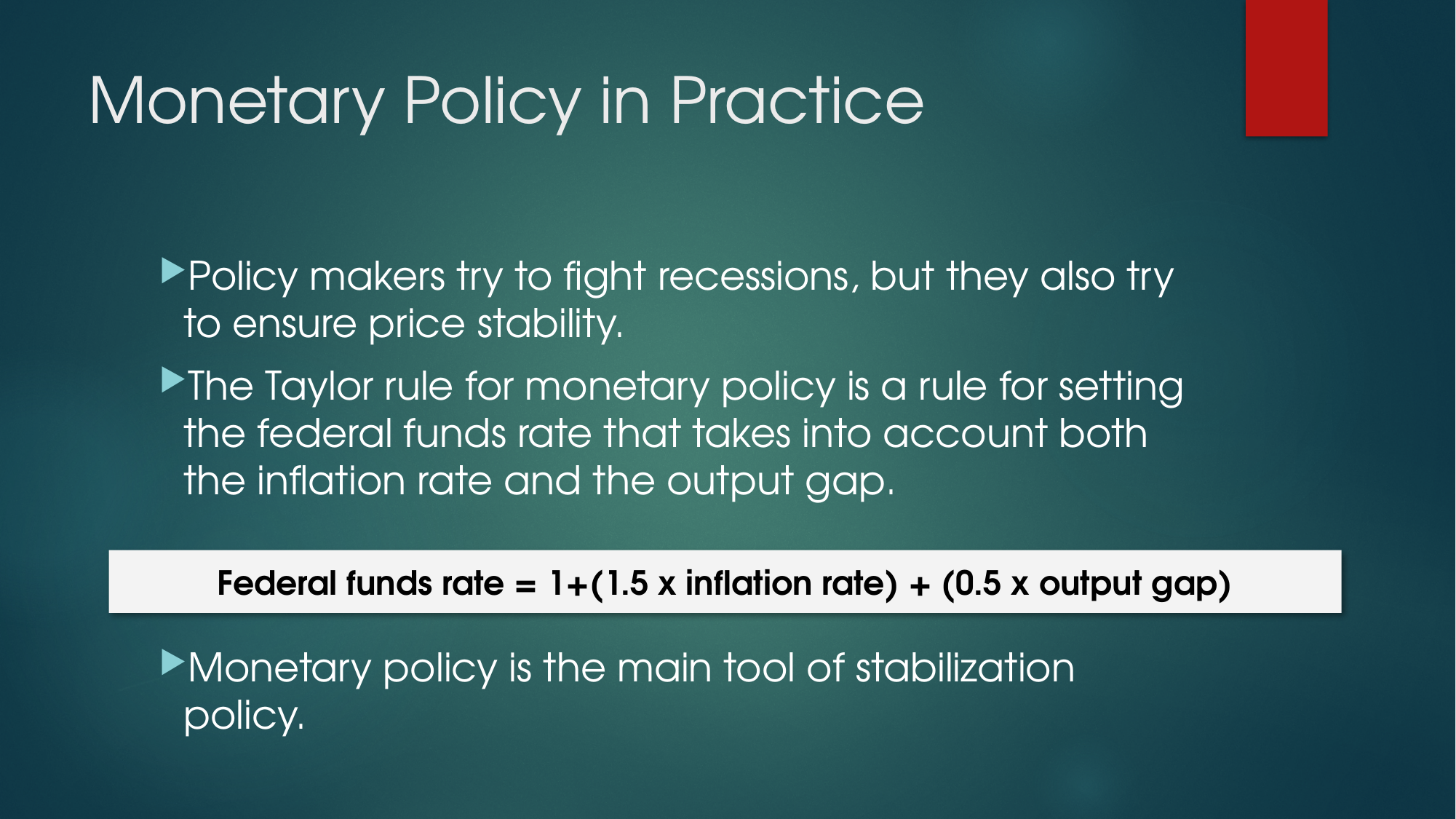

# Monetary Policy in Practice
Policy makers try to fight recessions, but they also try to ensure price stability.
The Taylor rule for monetary policy is a rule for setting the federal funds rate that takes into account both the inflation rate and the output gap.

Monetary policy is the main tool of stabilization policy.
Federal funds rate = 1+(1.5 x inflation rate) + (0.5 x output gap)